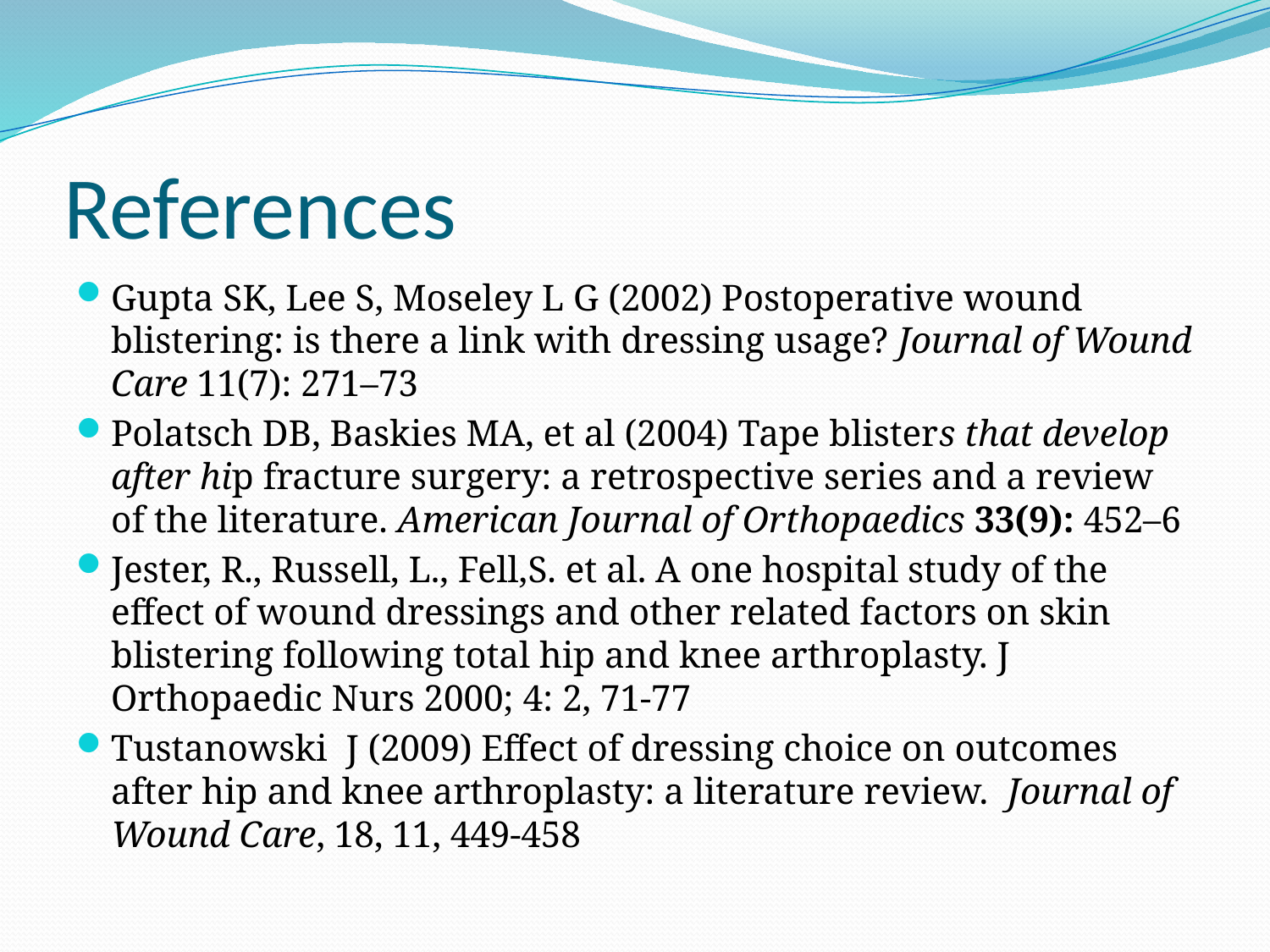

# References
Gupta SK, Lee S, Moseley L G (2002) Postoperative wound blistering: is there a link with dressing usage? Journal of Wound Care 11(7): 271–73
Polatsch DB, Baskies MA, et al (2004) Tape blisters that develop after hip fracture surgery: a retrospective series and a review of the literature. American Journal of Orthopaedics 33(9): 452–6
Jester, R., Russell, L., Fell,S. et al. A one hospital study of the effect of wound dressings and other related factors on skin blistering following total hip and knee arthroplasty. J Orthopaedic Nurs 2000; 4: 2, 71-77
Tustanowski  J (2009) Effect of dressing choice on outcomes after hip and knee arthroplasty: a literature review.  Journal of Wound Care, 18, 11, 449-458